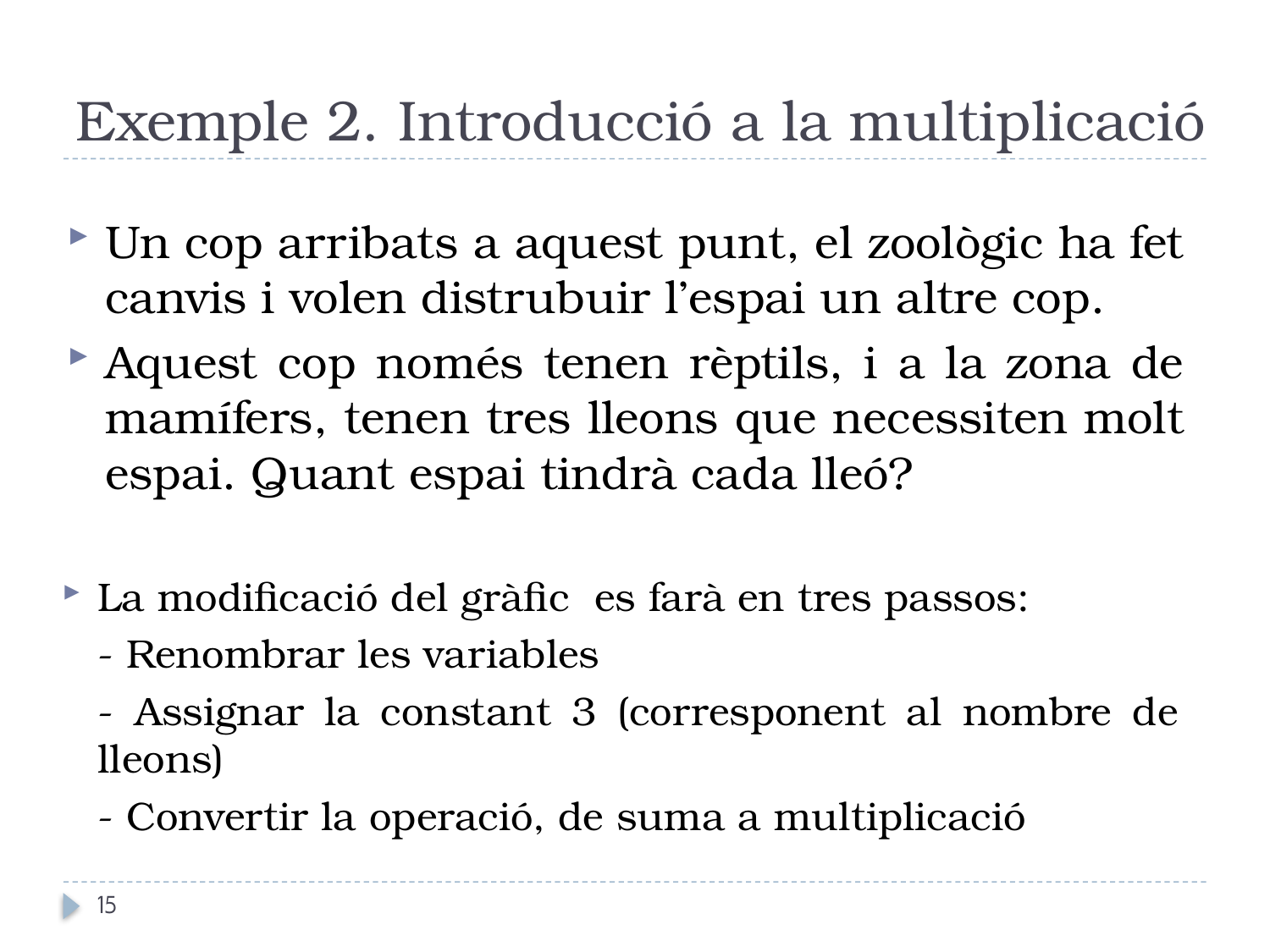

# Exemple 2. Introducció a la multiplicació
Un cop arribats a aquest punt, el zoològic ha fet canvis i volen distrubuir l’espai un altre cop.
Aquest cop només tenen rèptils, i a la zona de mamífers, tenen tres lleons que necessiten molt espai. Quant espai tindrà cada lleó?

La modificació del gràfic  es farà en tres passos:
	- Renombrar les variables
	- Assignar la constant 3 (corresponent al nombre de lleons)
	- Convertir la operació, de suma a multiplicació
15